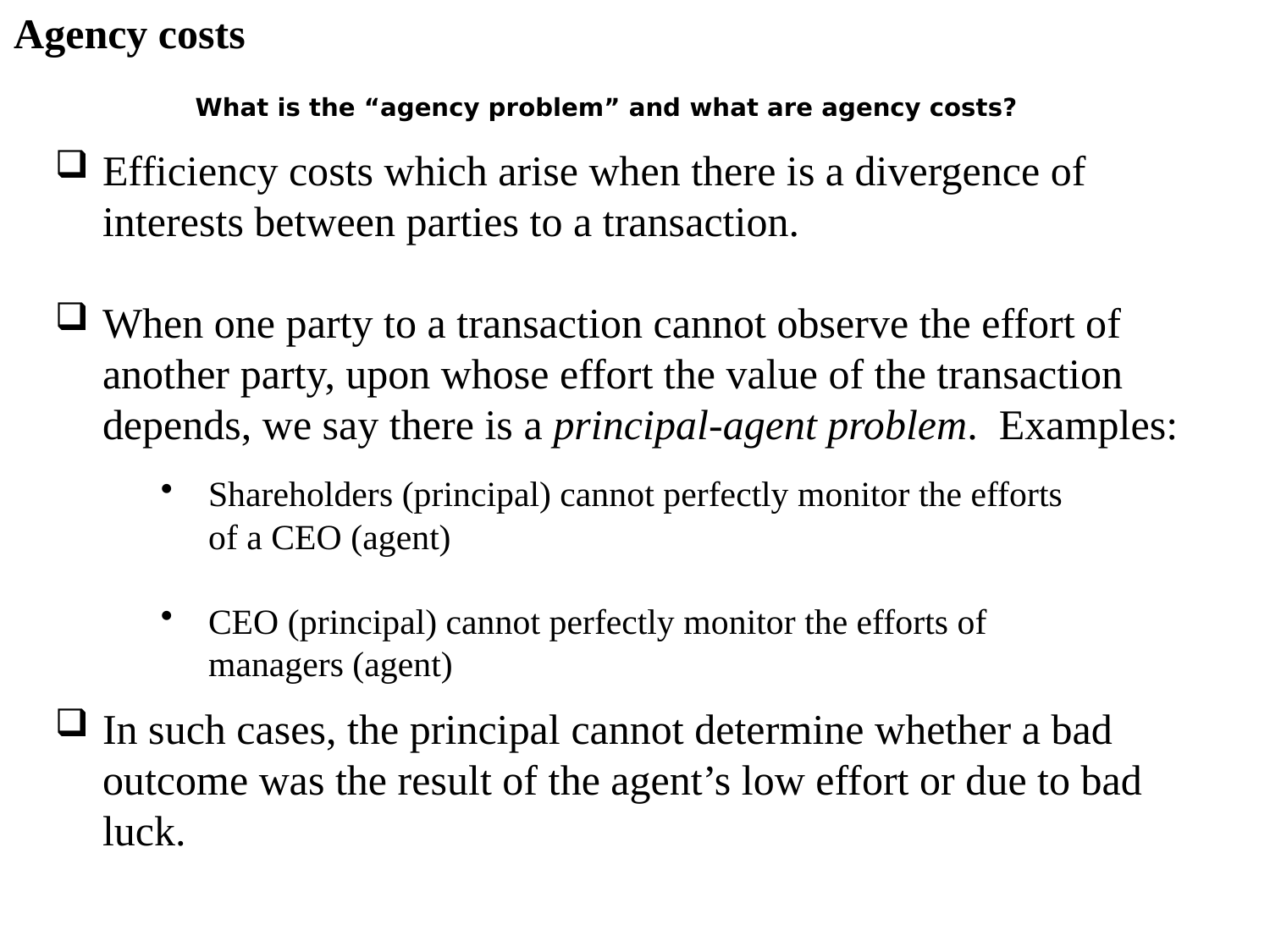

Agency costs
What is the “agency problem” and what are agency costs?
Efficiency costs which arise when there is a divergence of interests between parties to a transaction.

When one party to a transaction cannot observe the effort of another party, upon whose effort the value of the transaction depends, we say there is a principal-agent problem.  Examples:

In such cases, the principal cannot determine whether a bad outcome was the result of the agent’s low effort or due to bad luck.
Shareholders (principal) cannot perfectly monitor the efforts of a CEO (agent)

CEO (principal) cannot perfectly monitor the efforts of managers (agent)